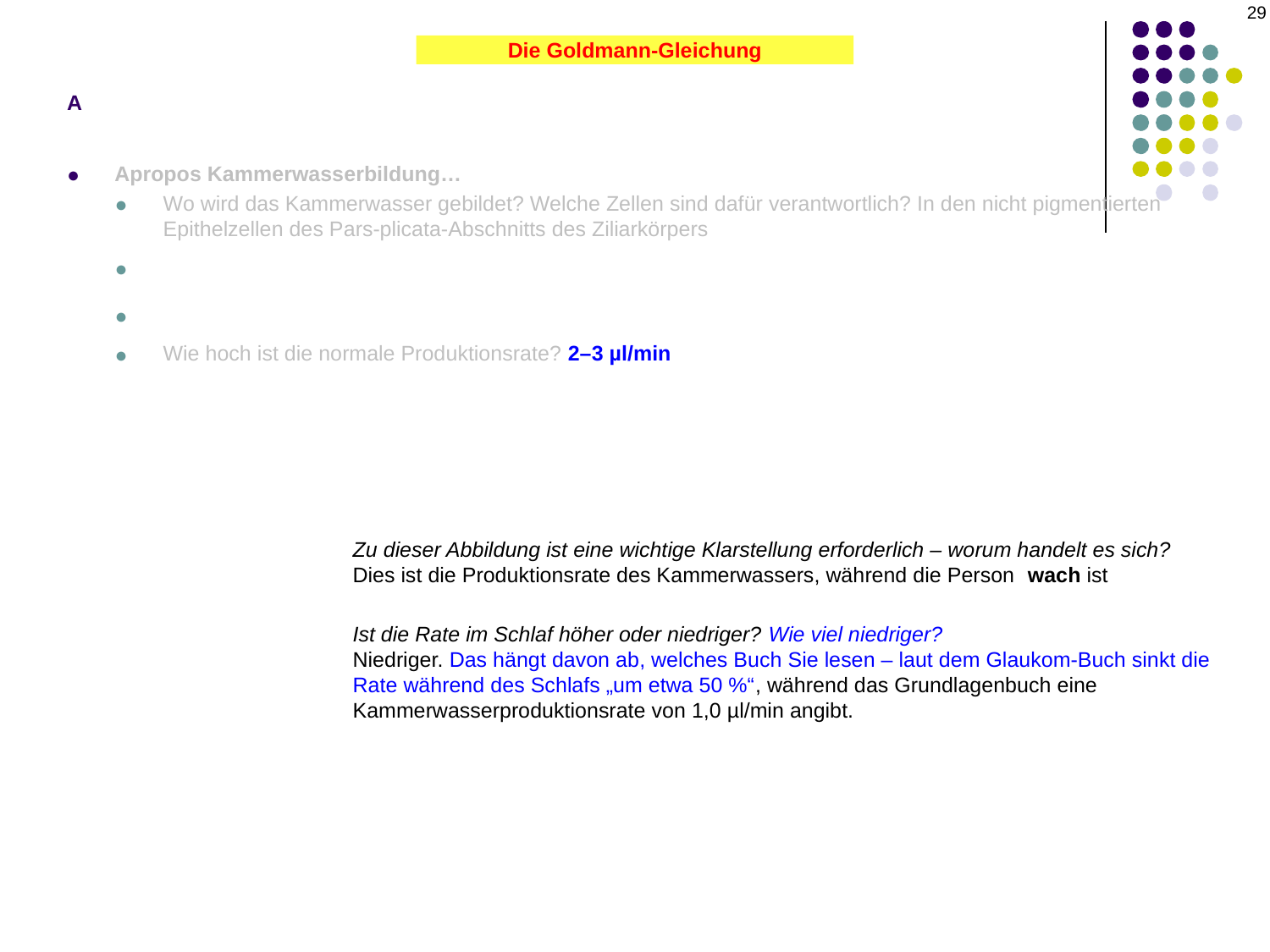

29
A
Die Goldmann-Gleichung
Apropos Kammerwasserbildung…
Wo wird das Kammerwasser gebildet? Welche Zellen sind dafür verantwortlich? In den nicht pigmentierten Epithelzellen des Pars-plicata-Abschnitts des Ziliarkörpers

Wie hoch ist die normale Produktionsrate? 2–3 µl/min
Zu dieser Abbildung ist eine wichtige Klarstellung erforderlich – worum handelt es sich?
Dies ist die Produktionsrate des Kammerwassers, während die Person  wach ist

Ist die Rate im Schlaf höher oder niedriger? Wie viel niedriger?
Niedriger. Das hängt davon ab, welches Buch Sie lesen – laut dem Glaukom-Buch sinkt die Rate während des Schlafs „um etwa 50 %“, während das Grundlagenbuch eine Kammerwasserproduktionsrate von 1,0 µl/min angibt.